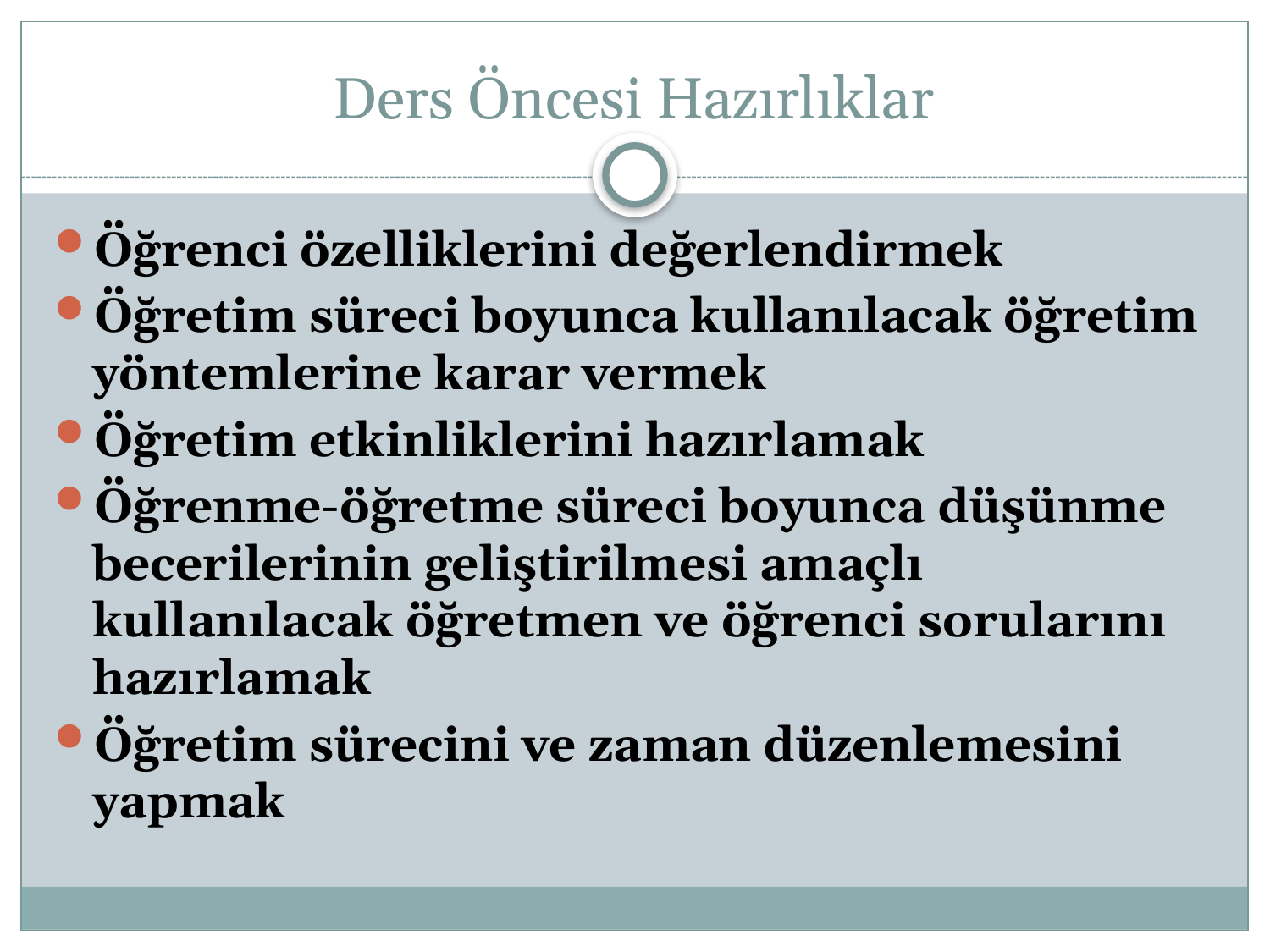

# Ders Öncesi Hazırlıklar
Öğrenci özelliklerini değerlendirmek
Öğretim süreci boyunca kullanılacak öğretim yöntemlerine karar vermek
Öğretim etkinliklerini hazırlamak
Öğrenme-öğretme süreci boyunca düşünme becerilerinin geliştirilmesi amaçlı kullanılacak öğretmen ve öğrenci sorularını hazırlamak
Öğretim sürecini ve zaman düzenlemesini yapmak